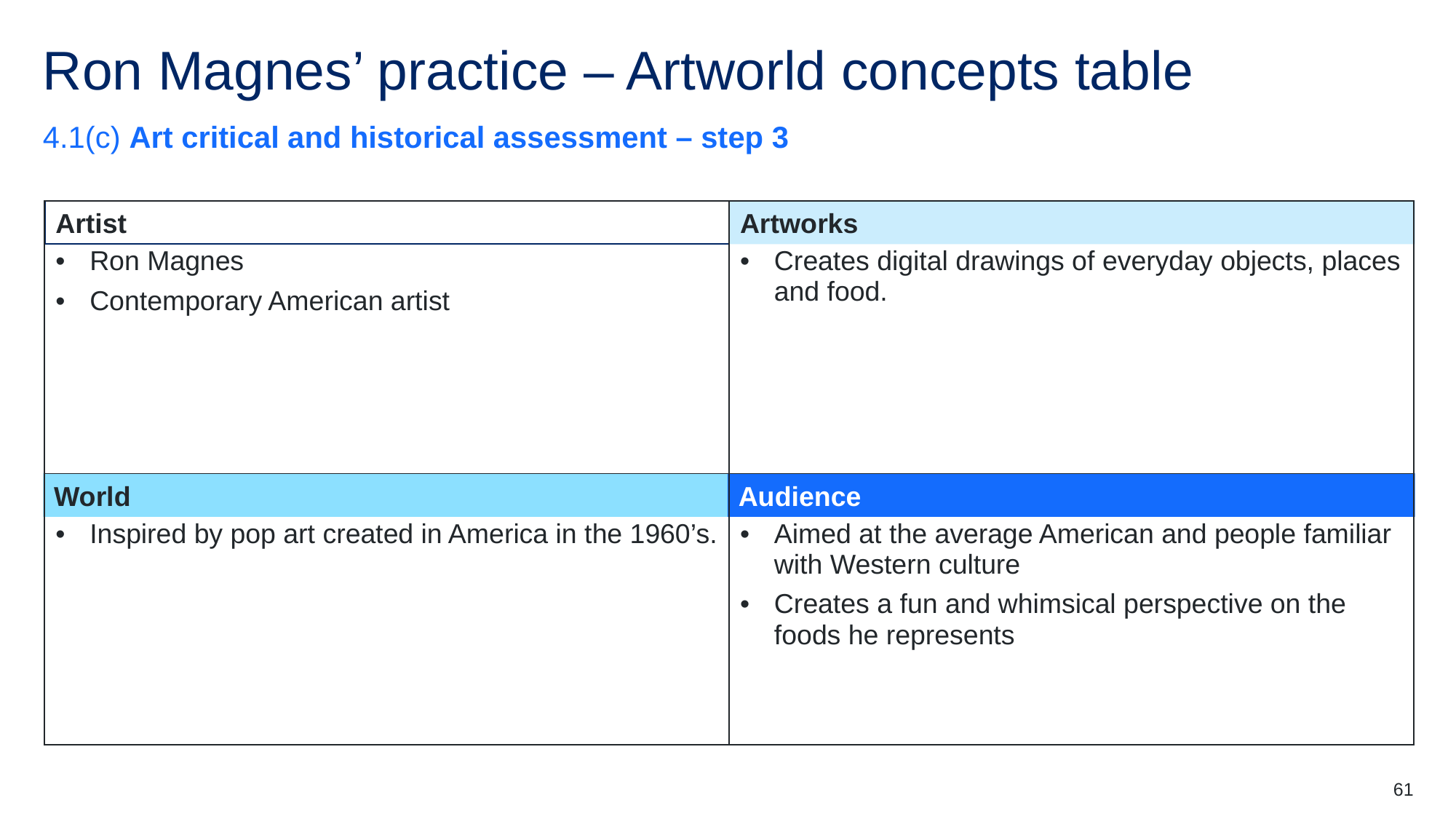

# Ron Magnes’ practice – Artworld concepts table
4.1(c) Art critical and historical assessment – step 3
| Ron Magnes Contemporary American artist | Creates digital drawings of everyday objects, places and food. |
| --- | --- |
| Inspired by pop art created in America in the 1960’s. | Aimed at the average American and people familiar with Western culture Creates a fun and whimsical perspective on the foods he represents |
Artist
Artworks
World
Audience
61